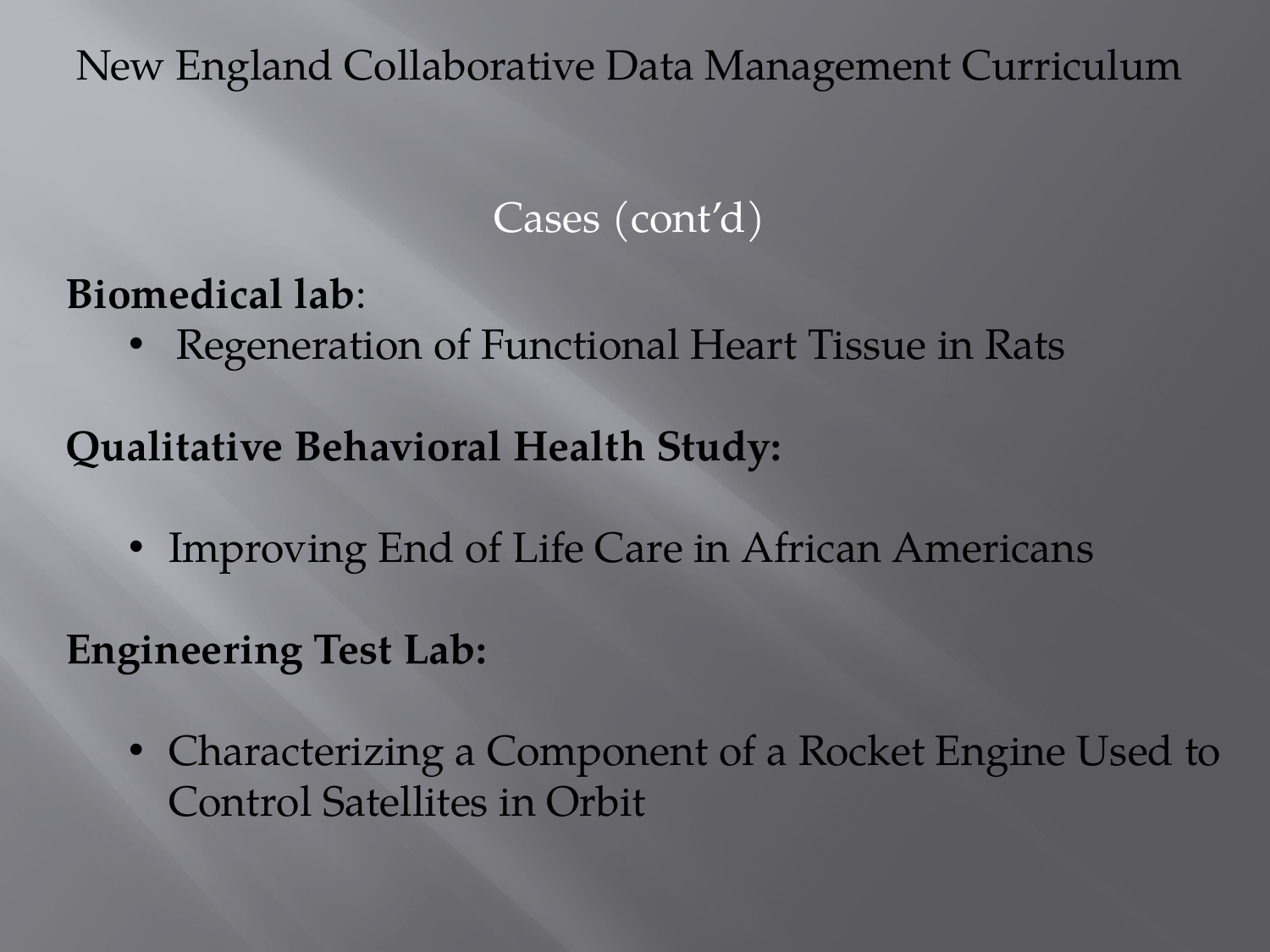

New England Collaborative Data Management Curriculum
Cases (cont’d)

Biomedical lab:
Regeneration of Functional Heart Tissue in Rats

Qualitative Behavioral Health Study:

Improving End of Life Care in African Americans

Engineering Test Lab:

Characterizing a Component of a Rocket Engine Used to Control Satellites in Orbit